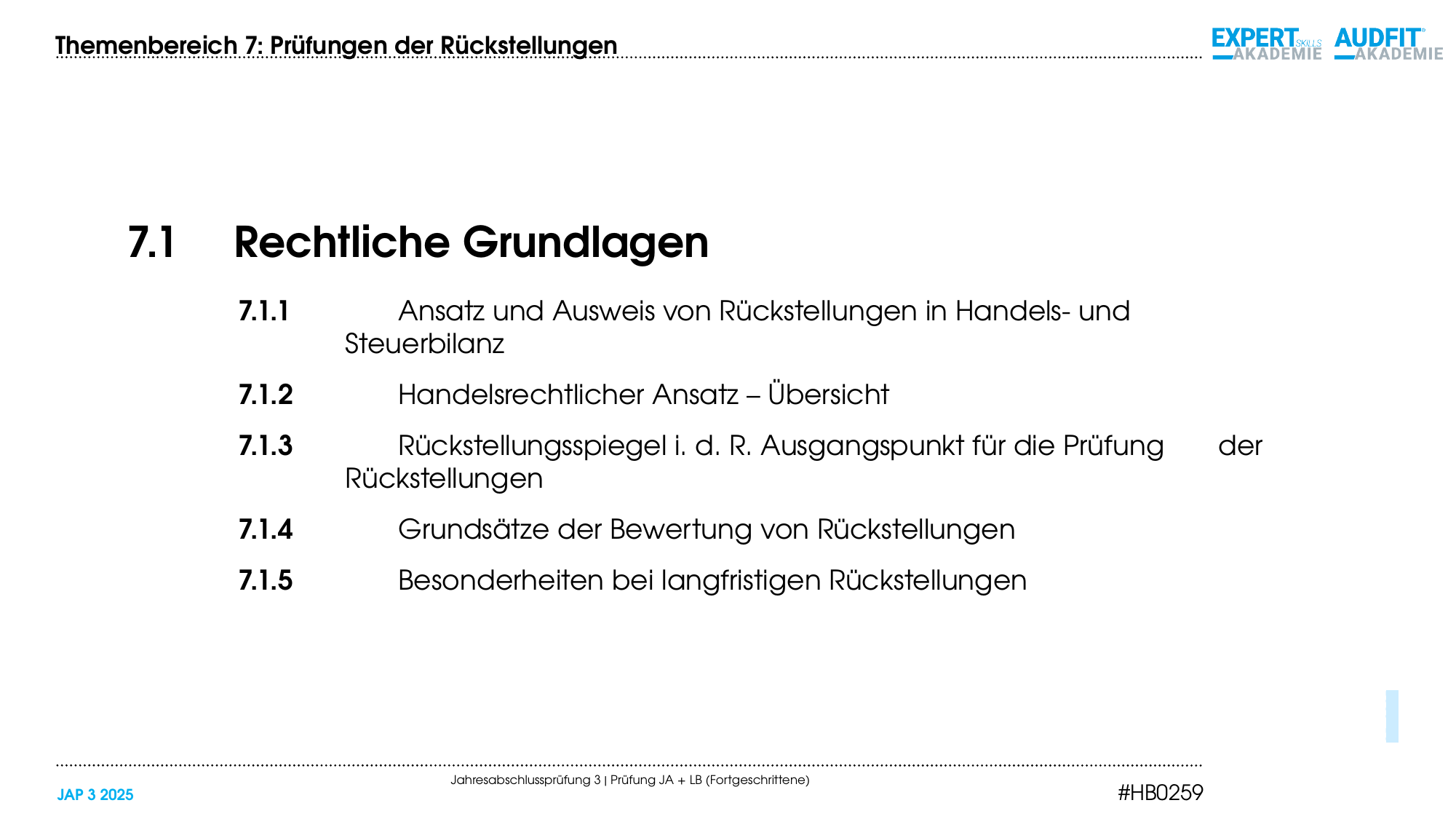

Themenbereich 7: Prüfungen der Rückstellungen
7.1	Rechtliche Grundlagen
7.1.1	Ansatz und Ausweis von Rückstellungen in Handels- und 	Steuerbilanz
7.1.2	Handelsrechtlicher Ansatz – Übersicht
7.1.3	Rückstellungsspiegel i. d. R. Ausgangspunkt für die Prüfung 	der Rückstellungen
7.1.4	Grundsätze der Bewertung von Rückstellungen
7.1.5	Besonderheiten bei langfristigen Rückstellungen
05/2025